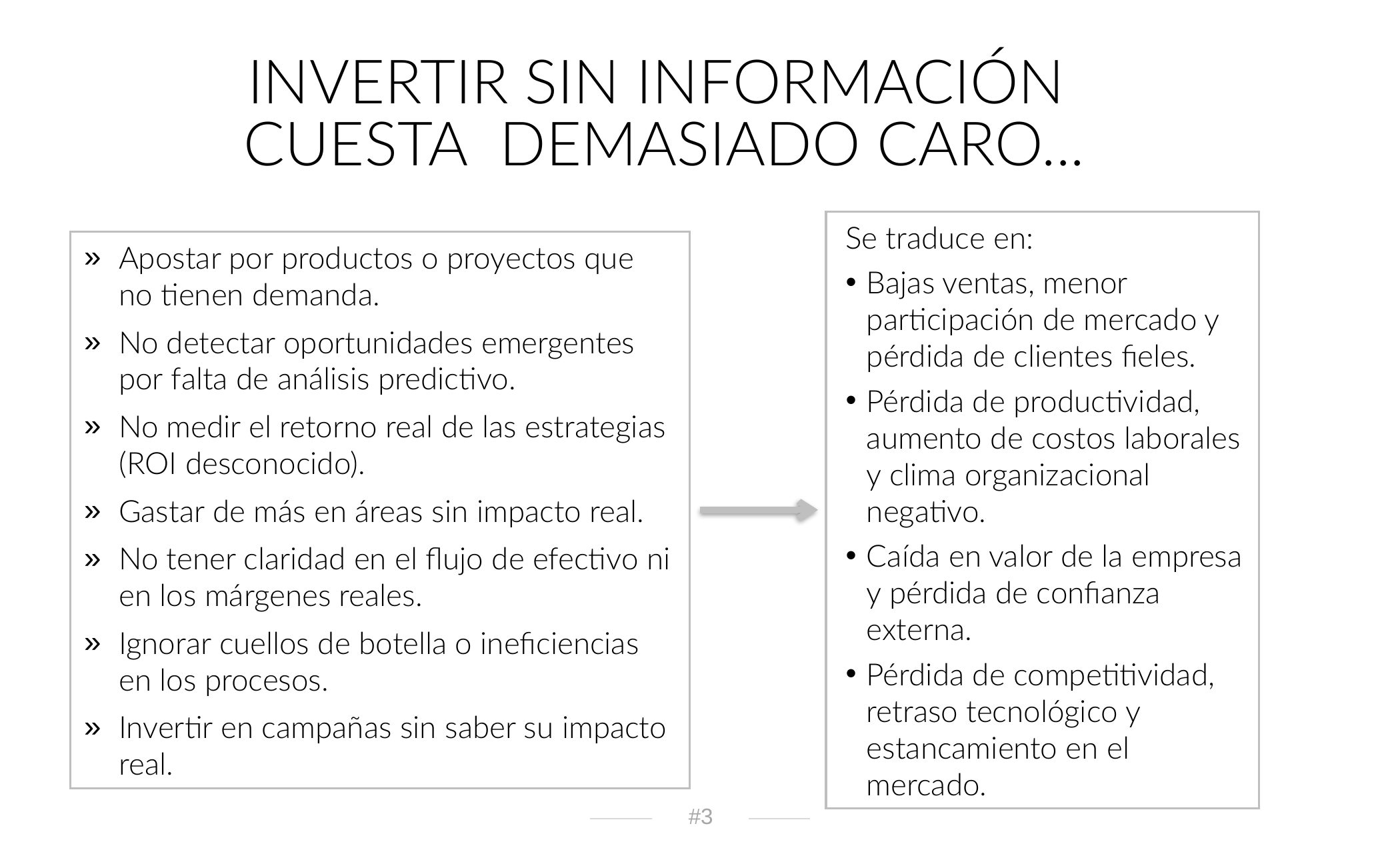

Invertir sin información
cuesta  DEMASIADO caro...
Se traduce en:
Bajas ventas, menor participación de mercado y pérdida de clientes fieles.
Pérdida de productividad, aumento de costos laborales y clima organizacional negativo.
Caída en valor de la empresa y pérdida de confianza externa.
Pérdida de competitividad, retraso tecnológico y estancamiento en el mercado.
Apostar por productos o proyectos que no tienen demanda.
No detectar oportunidades emergentes por falta de análisis predictivo.
No medir el retorno real de las estrategias (ROI desconocido).
Gastar de más en áreas sin impacto real.
No tener claridad en el flujo de efectivo ni en los márgenes reales.
Ignorar cuellos de botella o ineficiencias en los procesos.
Invertir en campañas sin saber su impacto real.
#3